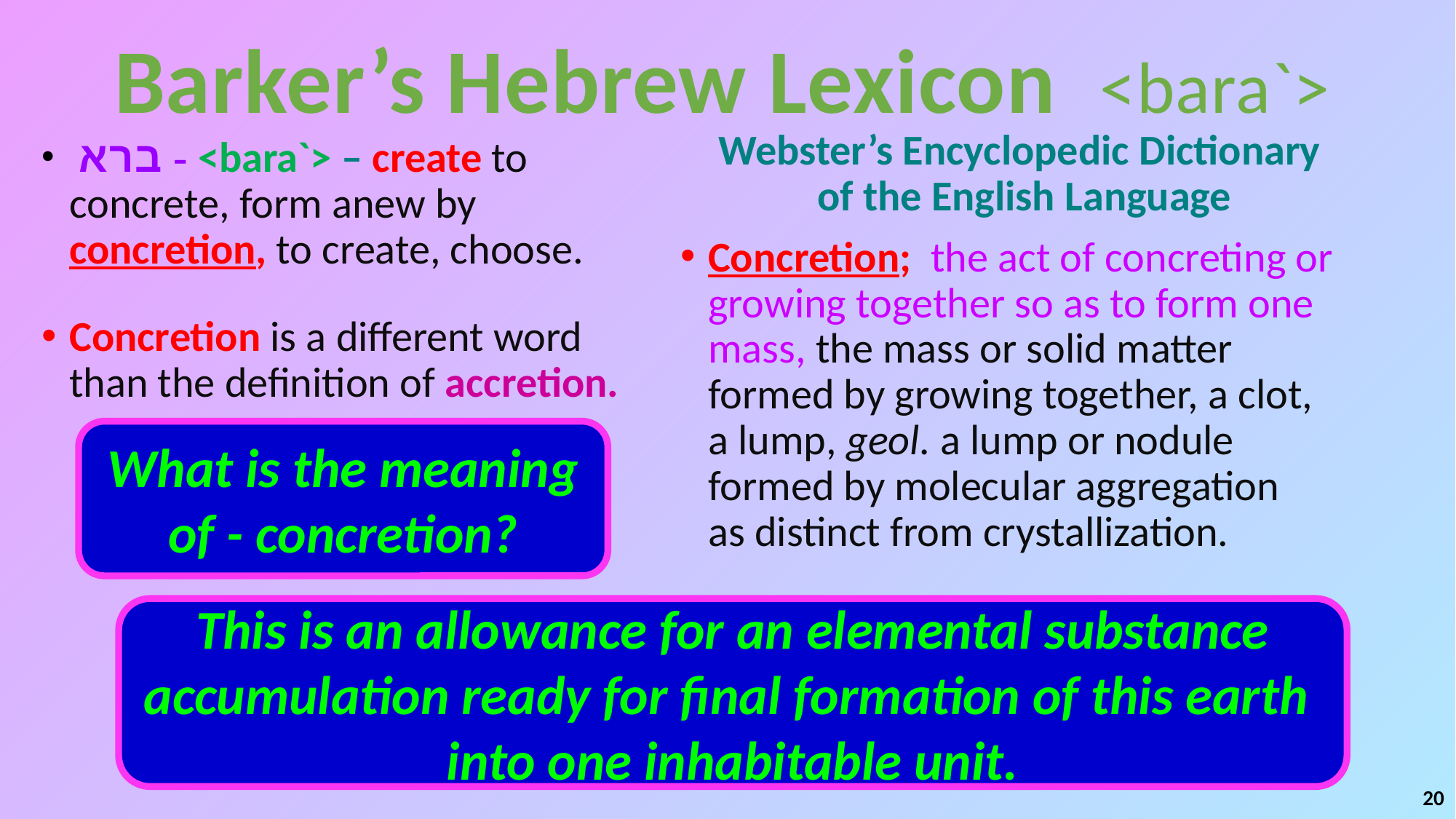

Barker’s Hebrew Lexicon  <bara`>
Webster’s Encyclopedic Dictionary
of the English Language
Concretion;  the act of concreting or growing together so as to form one mass, the mass or solid matter formed by growing together, a clot,
a lump, geol. a lump or nodule formed by molecular aggregation
as distinct from crystallization.

 ב ר א - <bara`> – create to concrete, form anew by concretion, to create, choose.

Concretion is a different word than the definition of accretion.
What is the meaning of - concretion?
This is an allowance for an elemental substance accumulation ready for final formation of this earth
into one inhabitable unit.
20